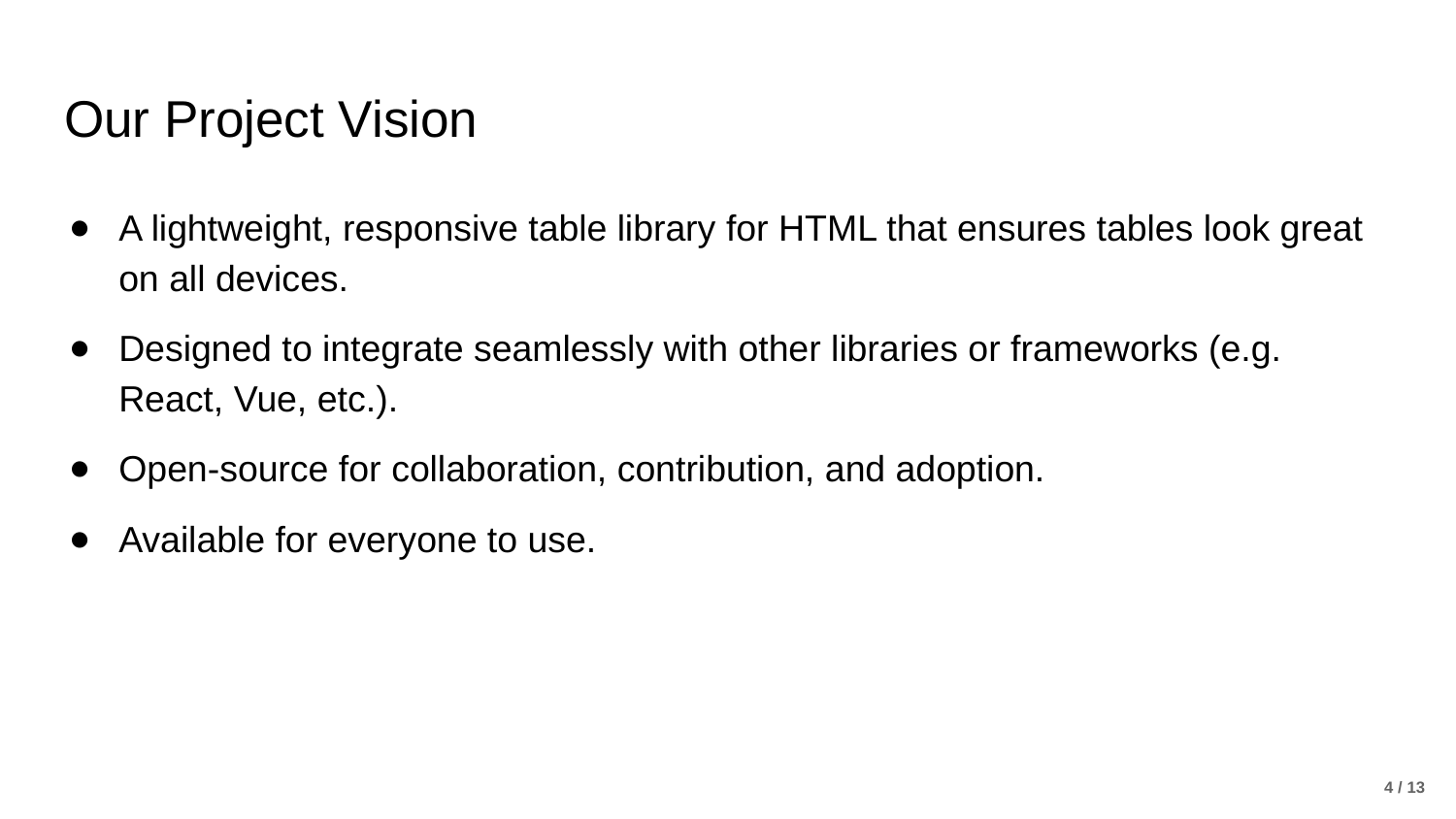

# Our Project Vision
A lightweight, responsive table library for HTML that ensures tables look great on all devices.
Designed to integrate seamlessly with other libraries or frameworks (e.g. React, Vue, etc.).
Open-source for collaboration, contribution, and adoption.
Available for everyone to use.
4 / 13